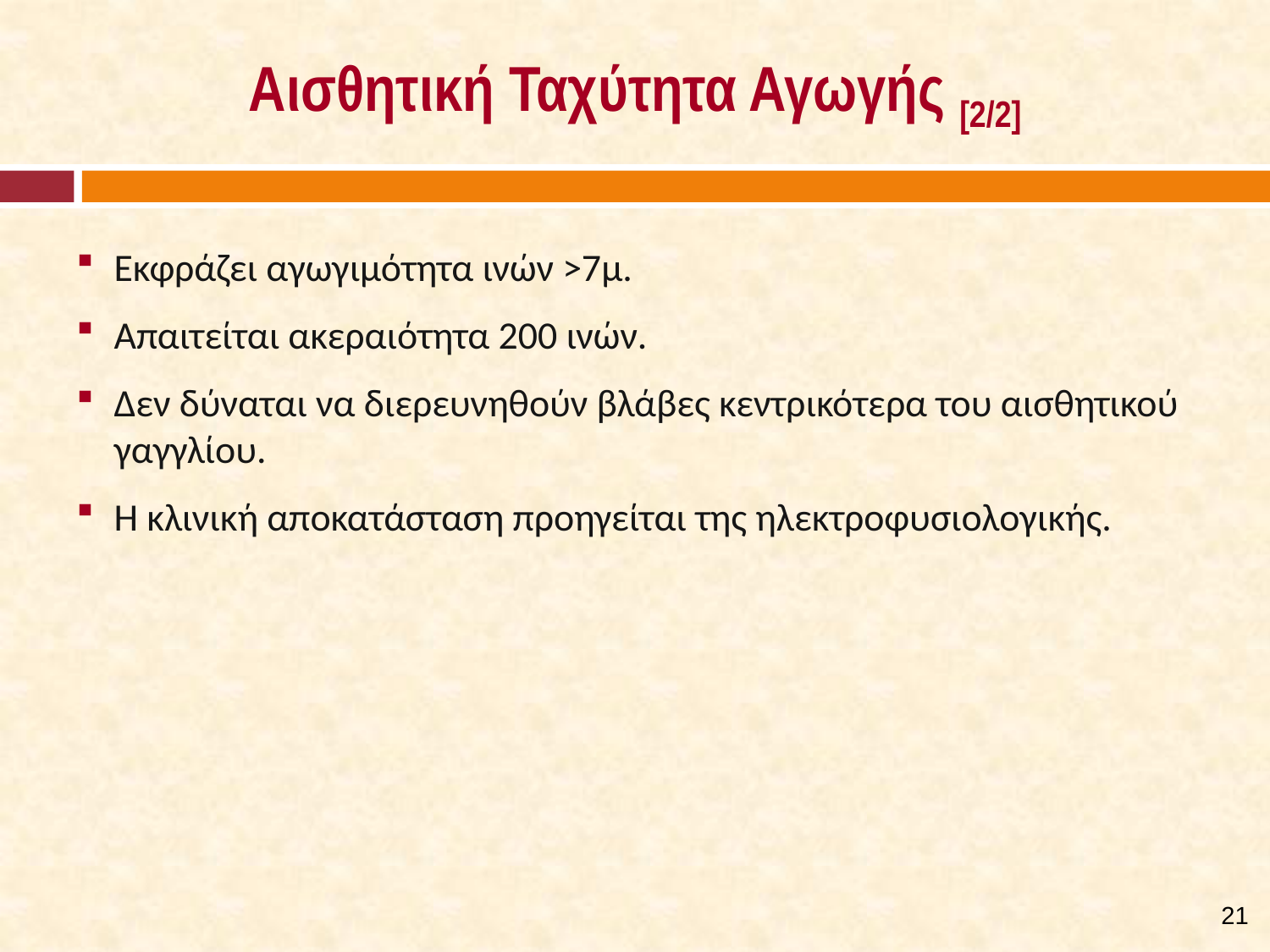

# Αισθητική Ταχύτητα Αγωγής [2/2]
Εκφράζει αγωγιμότητα ινών >7μ.
Απαιτείται ακεραιότητα 200 ινών.
Δεν δύναται να διερευνηθούν βλάβες κεντρικότερα του αισθητικού γαγγλίου.
Η κλινική αποκατάσταση προηγείται της ηλεκτροφυσιολογικής.
21